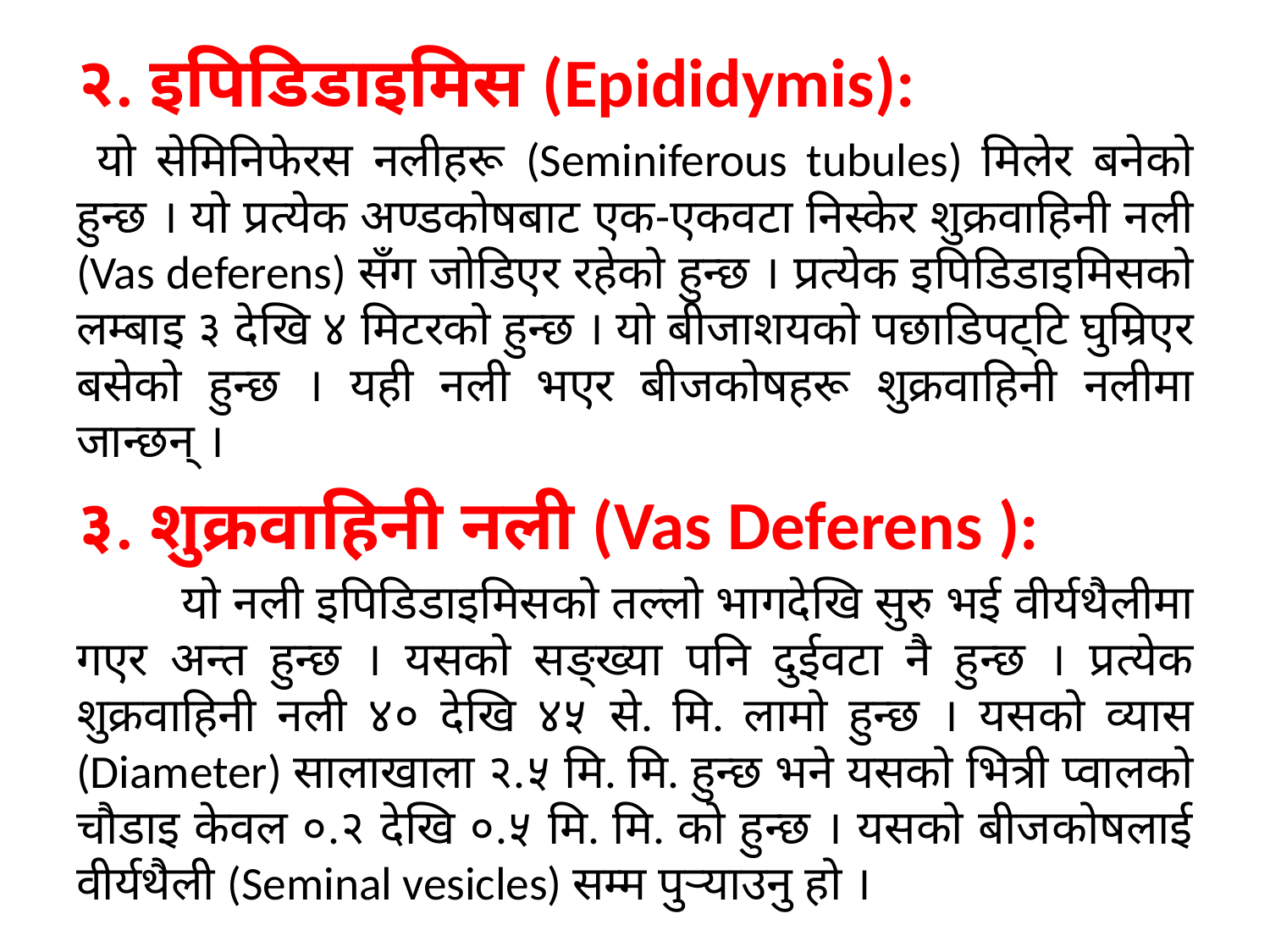

२. इपिडिडाइमिस (Epididymis):
 यो सेमिनिफेरस नलीहरू (Seminiferous tubules) मिलेर बनेको हुन्छ । यो प्रत्येक अण्डकोषबाट एक-एकवटा निस्केर शुक्रवाहिनी नली (Vas deferens) सँग जोडिएर रहेको हुन्छ । प्रत्येक इपिडिडाइमिसको लम्बाइ ३ देखि ४ मिटरको हुन्छ । यो बीजाशयको पछाडिपट्टि घुम्रिएर बसेको हुन्छ । यही नली भएर बीजकोषहरू शुक्रवाहिनी नलीमा जान्छन् ।
३. शुक्रवाहिनी नली (Vas Deferens ):
	यो नली इपिडिडाइमिसको तल्लो भागदेखि सुरु भई वीर्यथैलीमा गएर अन्त हुन्छ । यसको सङ्ख्या पनि दुईवटा नै हुन्छ । प्रत्येक शुक्रवाहिनी नली ४० देखि ४५ से. मि. लामो हुन्छ । यसको व्यास (Diameter) सालाखाला २.५ मि. मि. हुन्छ भने यसको भित्री प्वालको चौडाइ केवल ०.२ देखि ०.५ मि. मि. को हुन्छ । यसको बीजकोषलाई वीर्यथैली (Seminal vesicles) सम्म पुऱ्याउनु हो ।